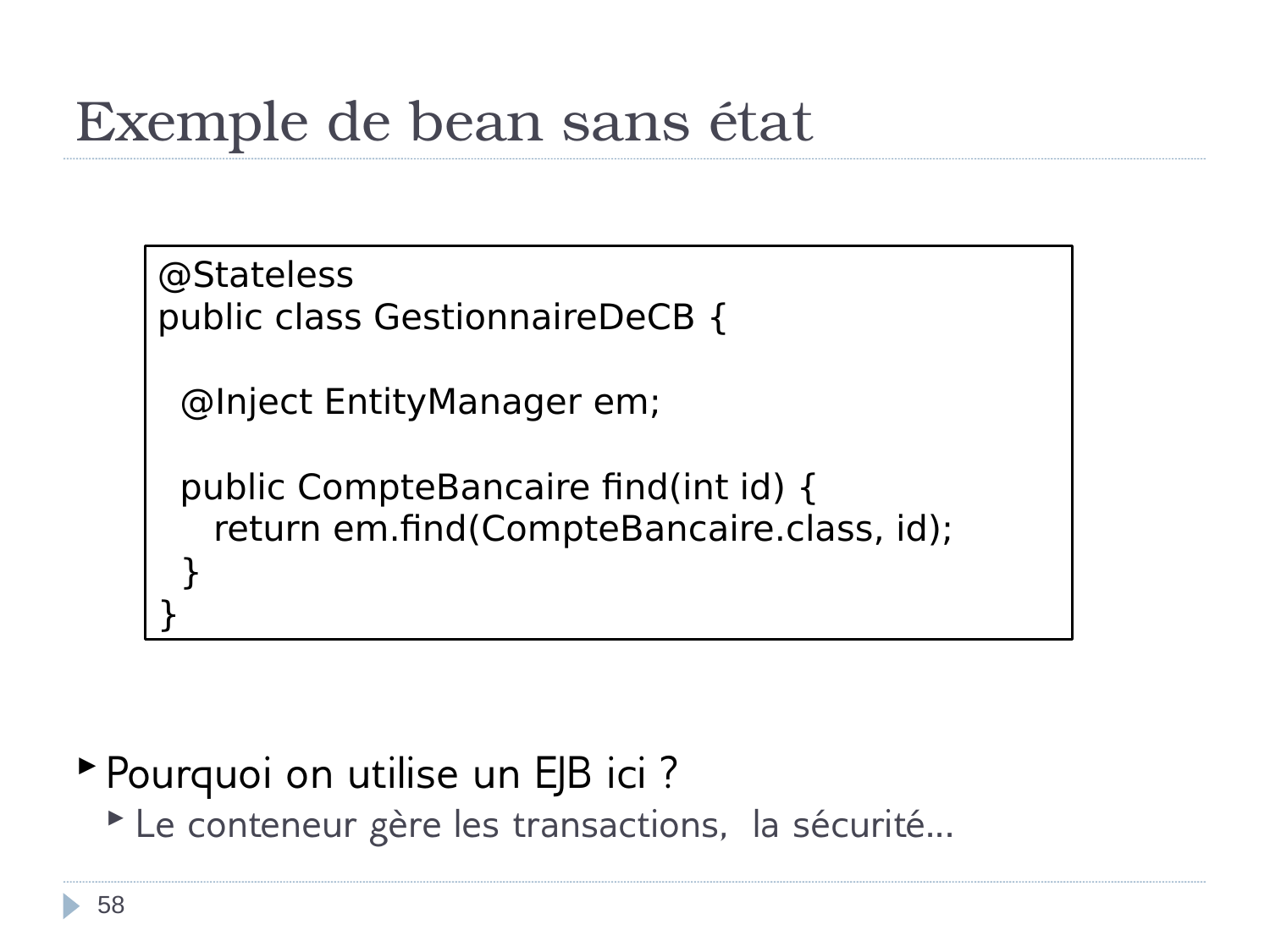

Exemple de bean sans état
@Stateless
public class GestionnaireDeCB {

  @Inject EntityManager em;

  public CompteBancaire find(int id) {
     return em.find(CompteBancaire.class, id);
  }
}
Pourquoi on utilise un EJB ici ?
Le conteneur gère les transactions,  la sécurité...
58